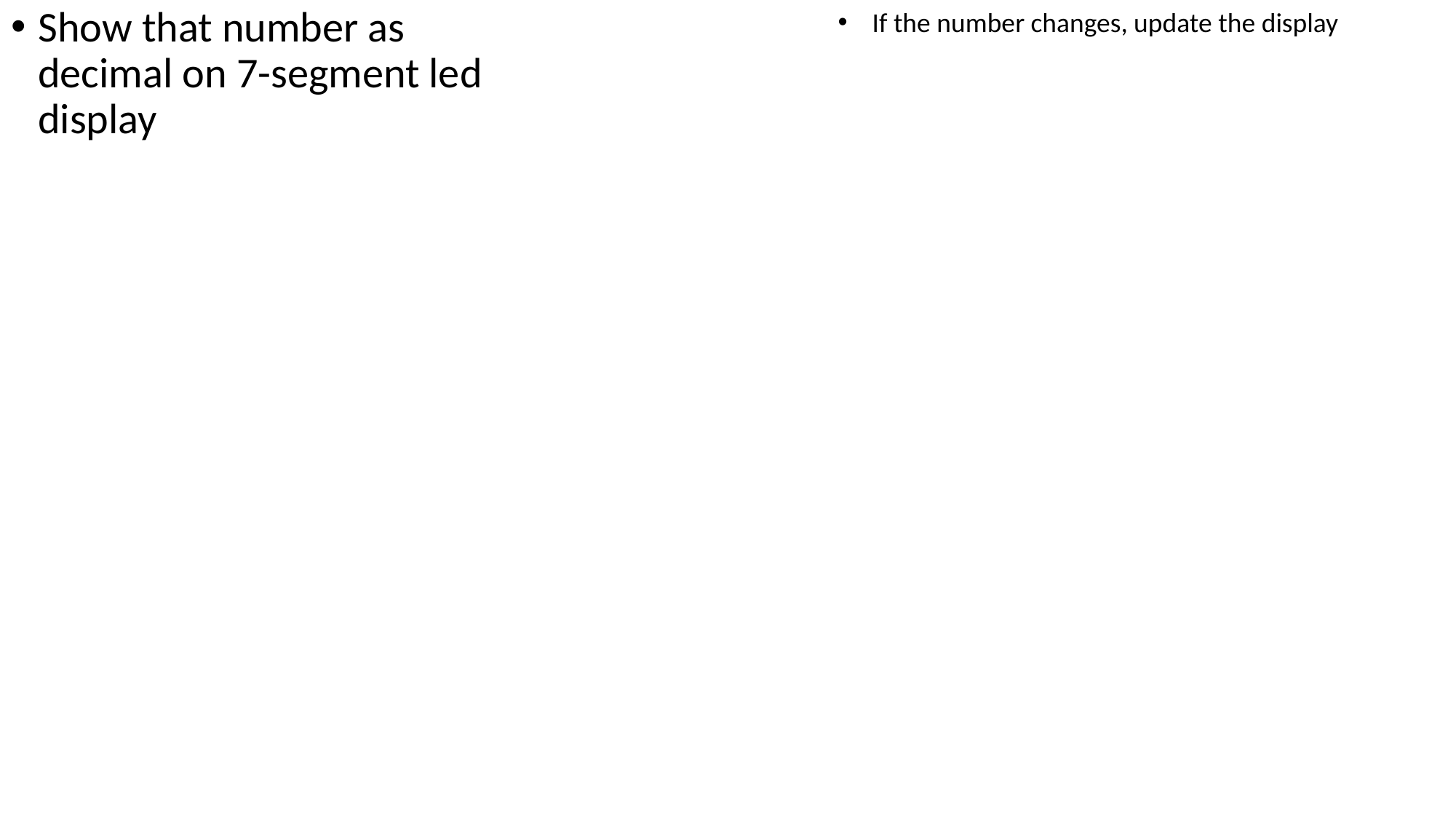

Show that number as decimal on 7-segment led display
If the number changes, update the display